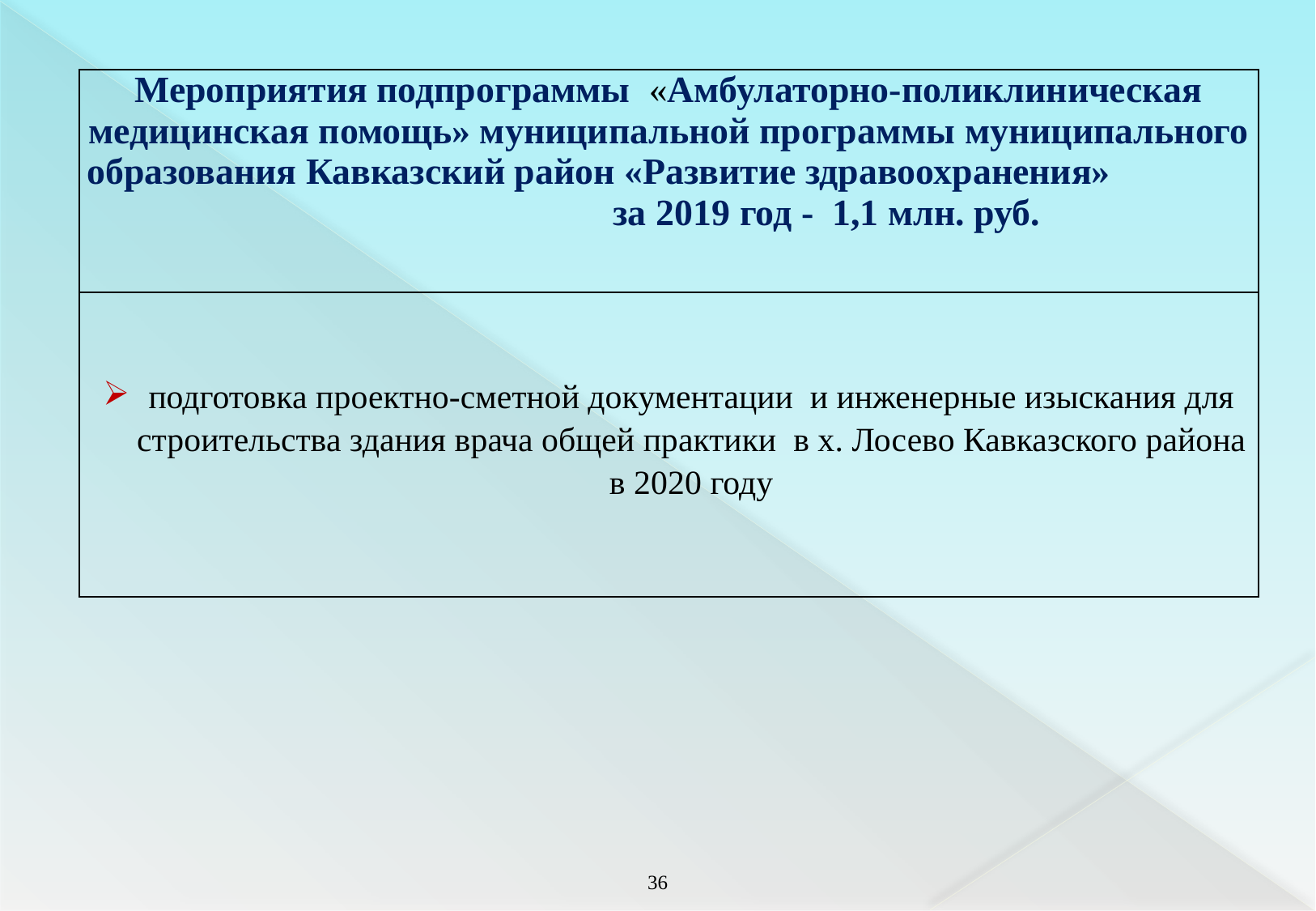

| Мероприятия подпрограммы «Амбулаторно-поликлиническая медицинская помощь» муниципальной программы муниципального образования Кавказский район «Развитие здравоохранения» за 2019 год - 1,1 млн. руб. |
| --- |
| подготовка проектно-сметной документации и инженерные изыскания для строительства здания врача общей практики в х. Лосево Кавказского района в 2020 году |

36